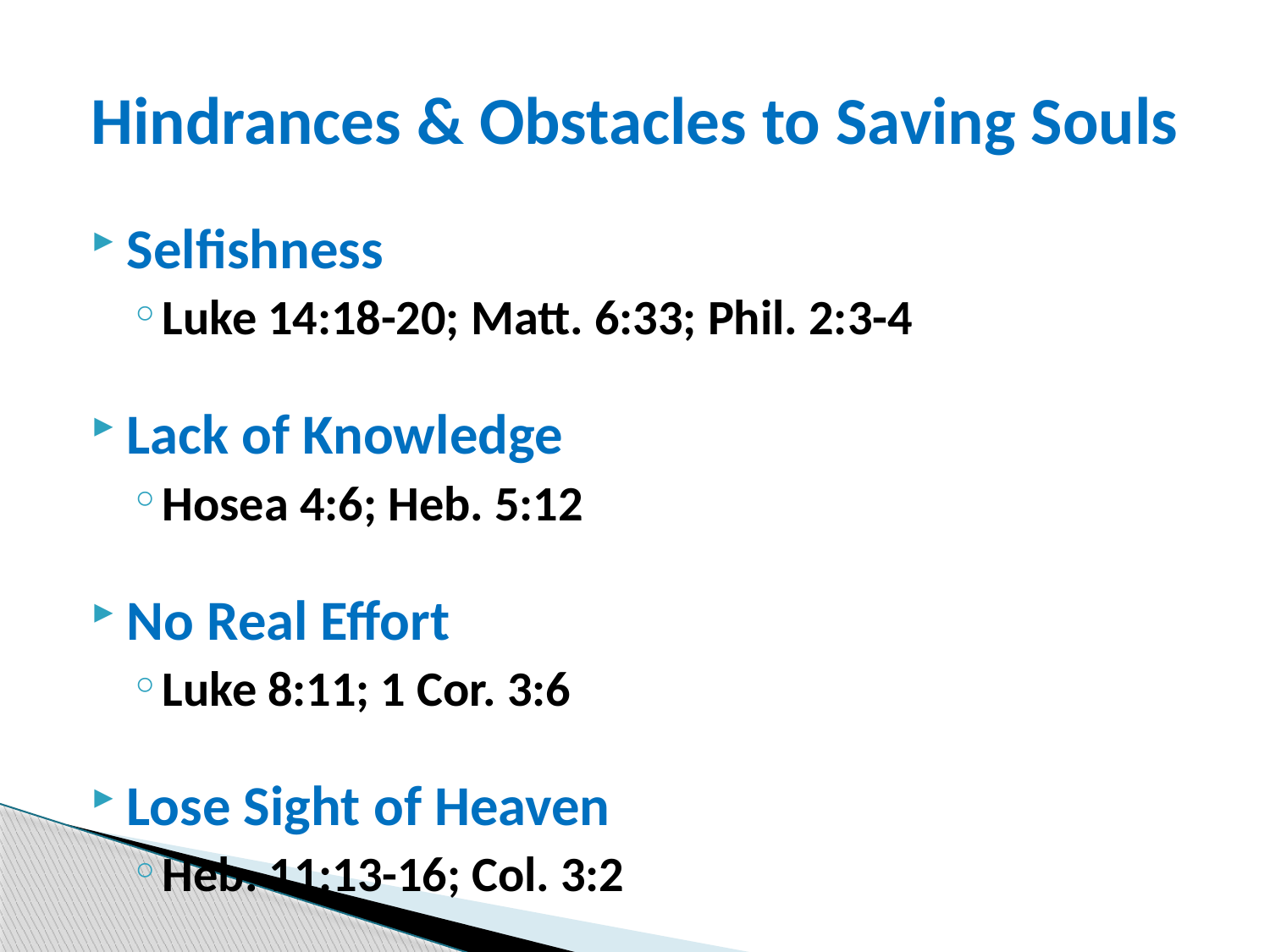

# Hindrances & Obstacles to Saving Souls
Selfishness
Luke 14:18-20; Matt. 6:33; Phil. 2:3-4

Lack of Knowledge
Hosea 4:6; Heb. 5:12

No Real Effort
Luke 8:11; 1 Cor. 3:6

Lose Sight of Heaven
Heb. 11:13-16; Col. 3:2